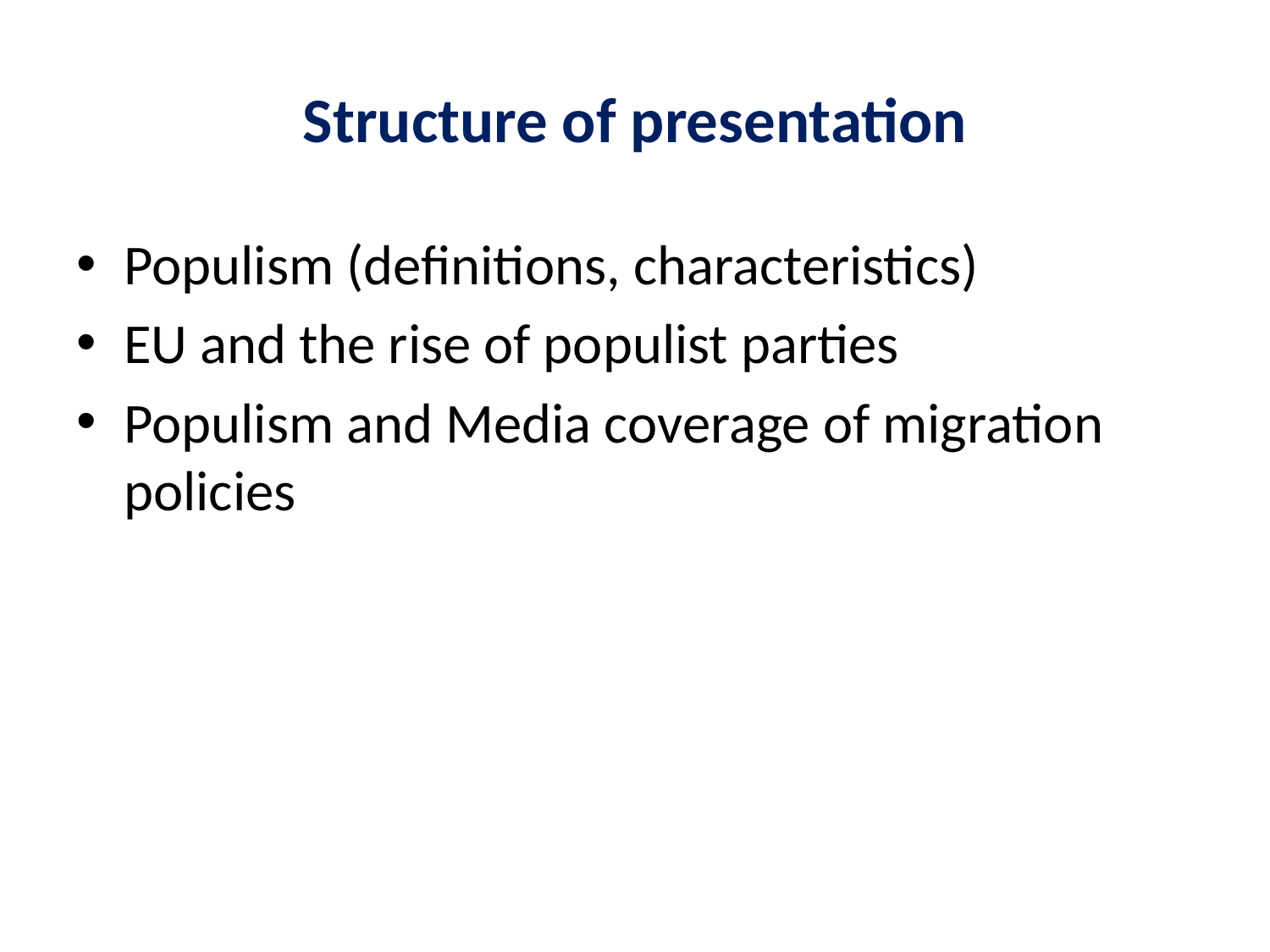

# Structure of presentation
Populism (definitions, characteristics)
EU and the rise of populist parties
Populism and Media coverage of migration policies